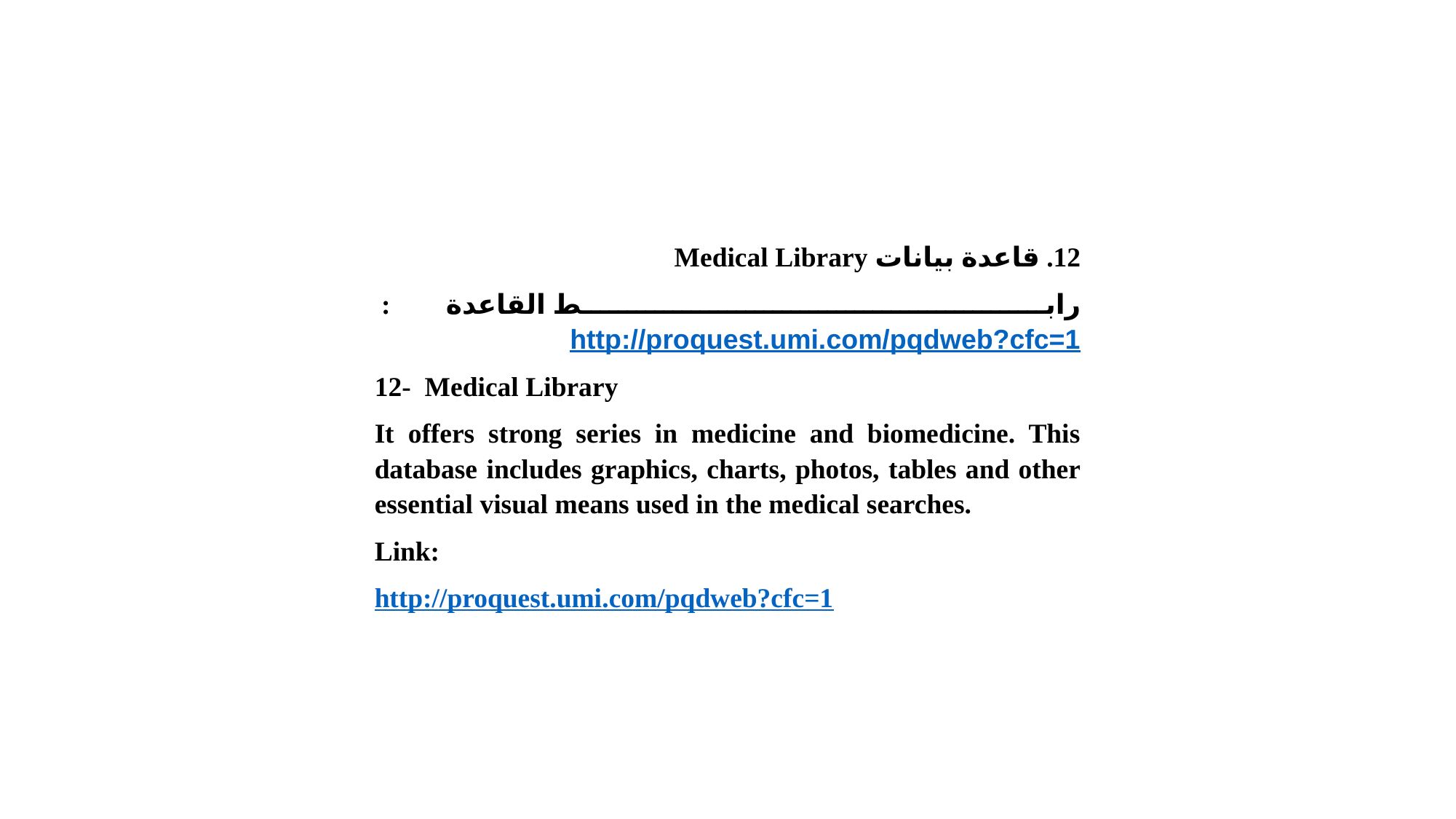

قاعدة بيانات Medical Library
رابط القاعدة        : http://proquest.umi.com/pqdweb?cfc=1
12-  Medical Library
It offers strong series in medicine and biomedicine. This database includes graphics, charts, photos, tables and other essential visual means used in the medical searches.
Link:
http://proquest.umi.com/pqdweb?cfc=1